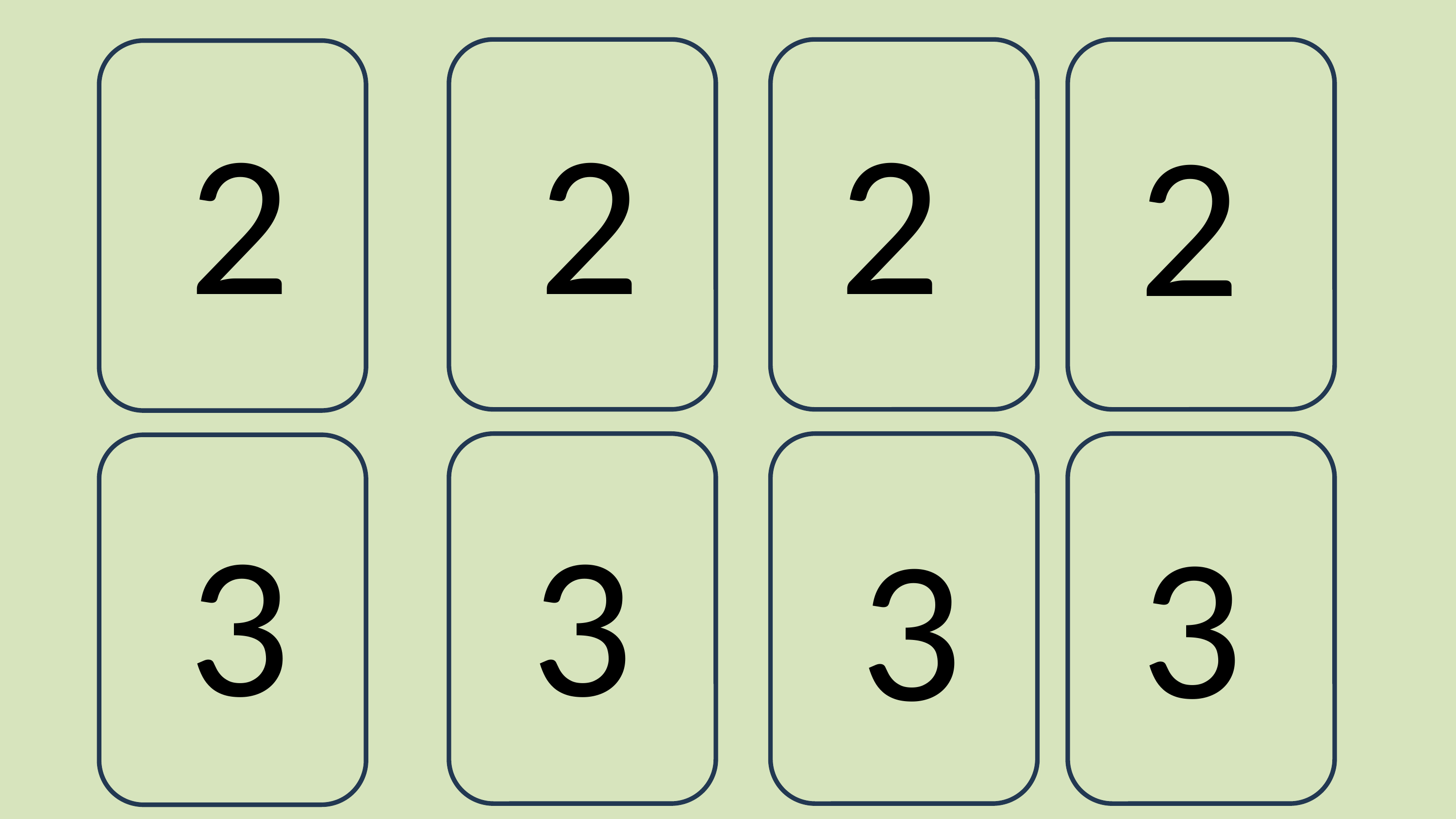

2
2
2
2

3
3
3
3